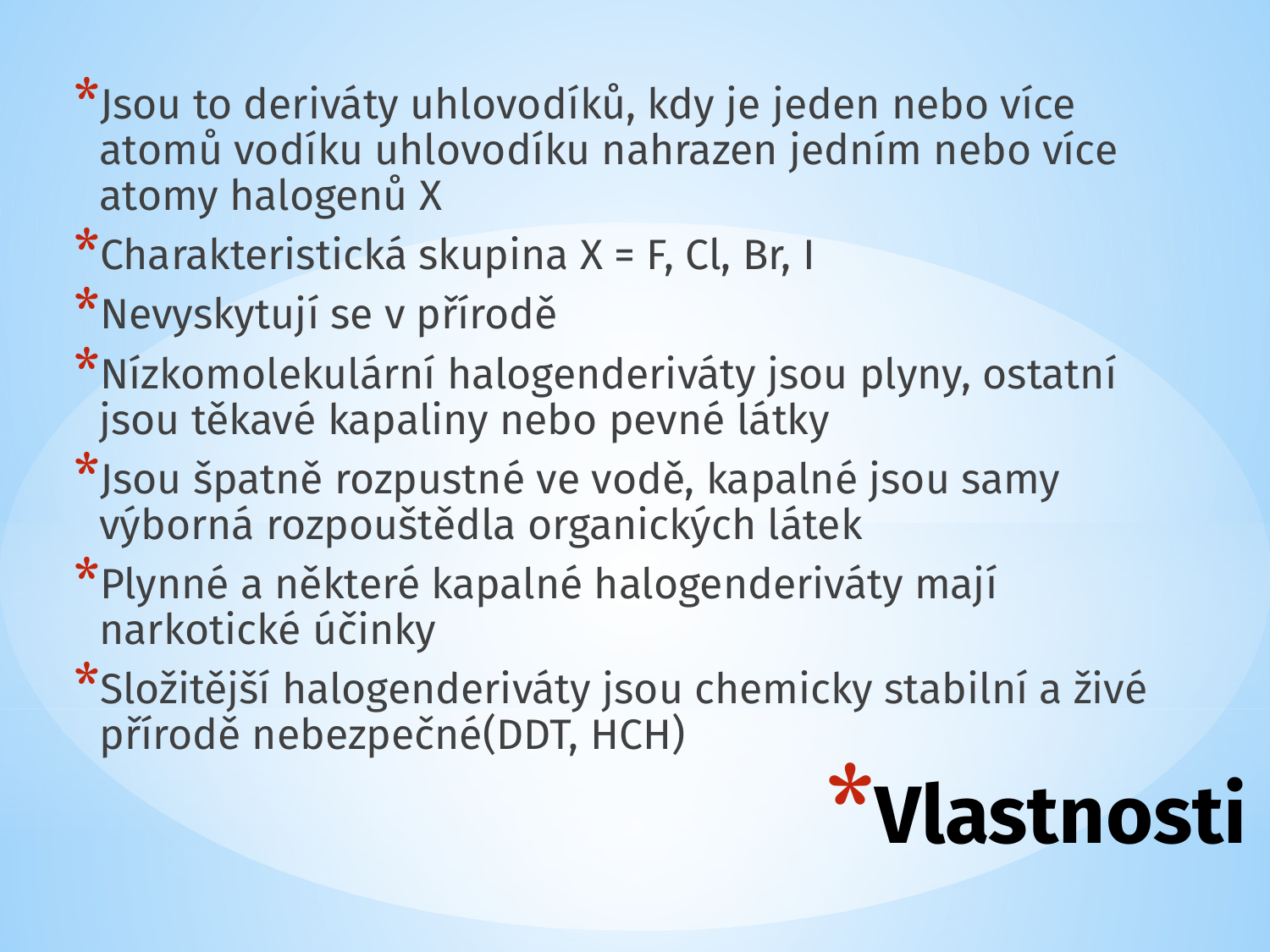

Jsou to deriváty uhlovodíků, kdy je jeden nebo více atomů vodíku uhlovodíku nahrazen jedním nebo více atomy halogenů X
Charakteristická skupina X = F, Cl, Br, I
Nevyskytují se v přírodě
Nízkomolekulární halogenderiváty jsou plyny, ostatní jsou těkavé kapaliny nebo pevné látky
Jsou špatně rozpustné ve vodě, kapalné jsou samy výborná rozpouštědla organických látek
Plynné a některé kapalné halogenderiváty mají narkotické účinky
Složitější halogenderiváty jsou chemicky stabilní a živé přírodě nebezpečné(DDT, HCH)
# Vlastnosti